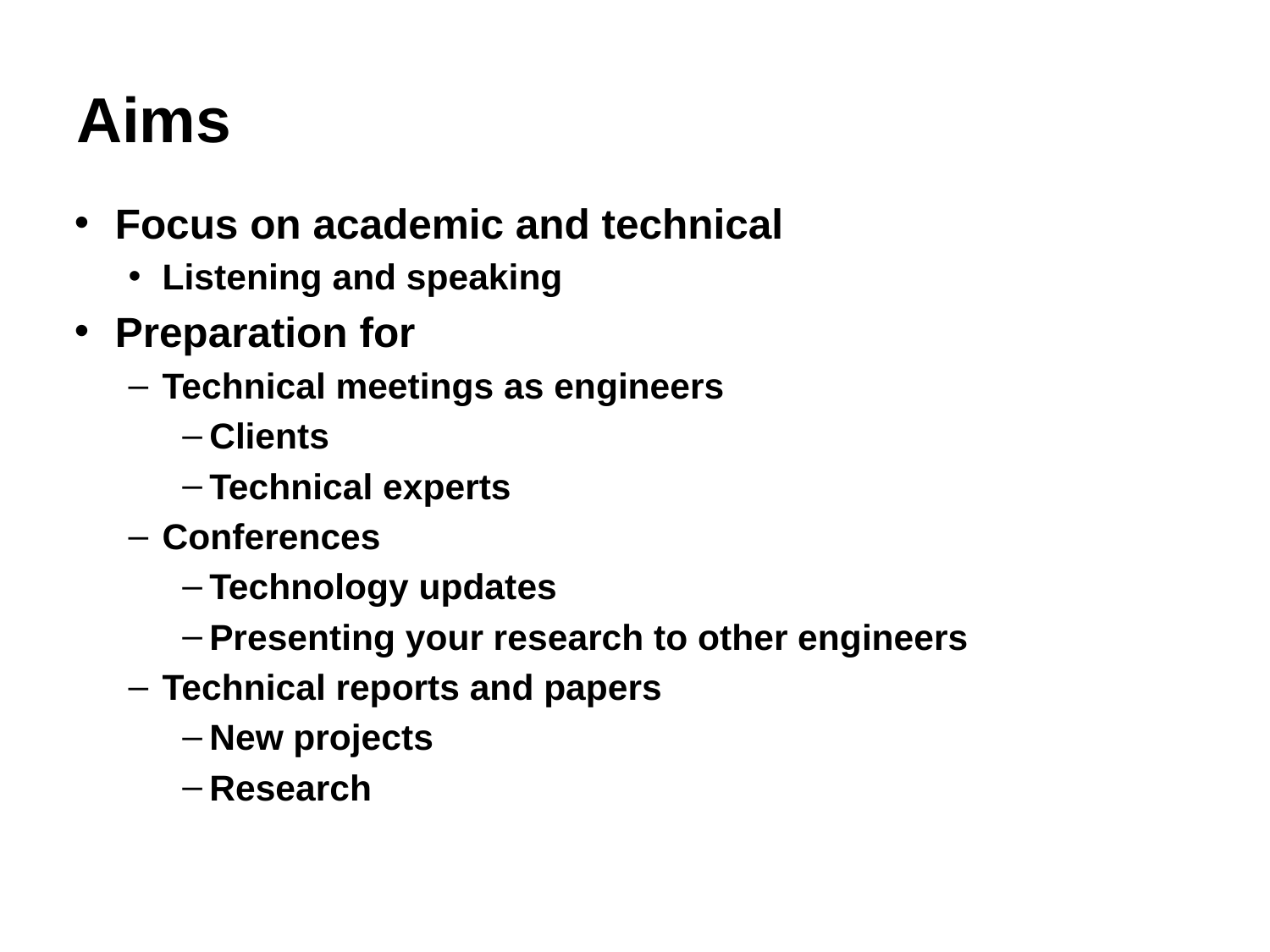

# Aims
Focus on academic and technical
Listening and speaking
Preparation for
Technical meetings as engineers
Clients
Technical experts
Conferences
Technology updates
Presenting your research to other engineers
Technical reports and papers
New projects
Research